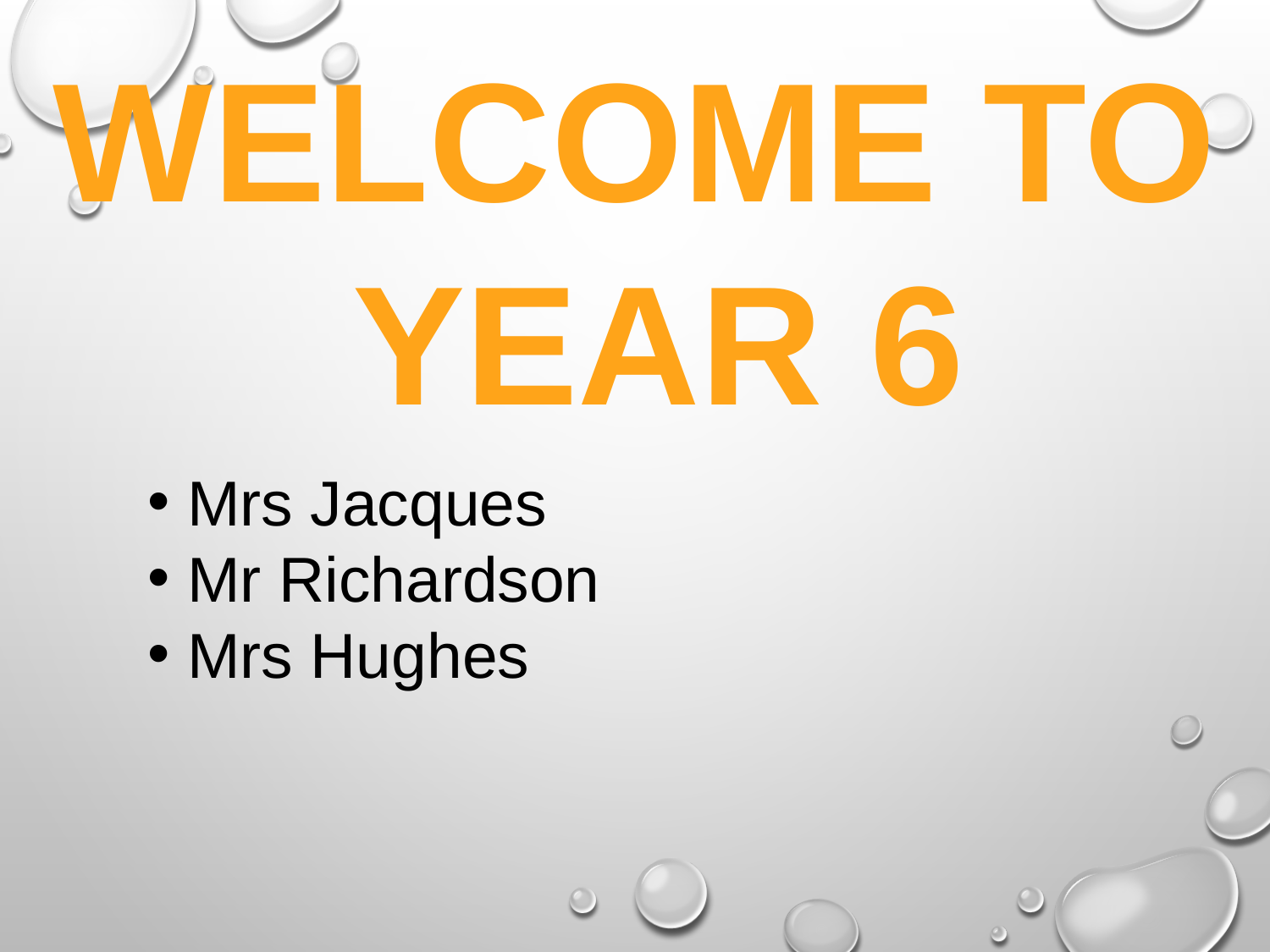

Welcome to
 Year 6
Mrs Jacques
Mr Richardson
Mrs Hughes